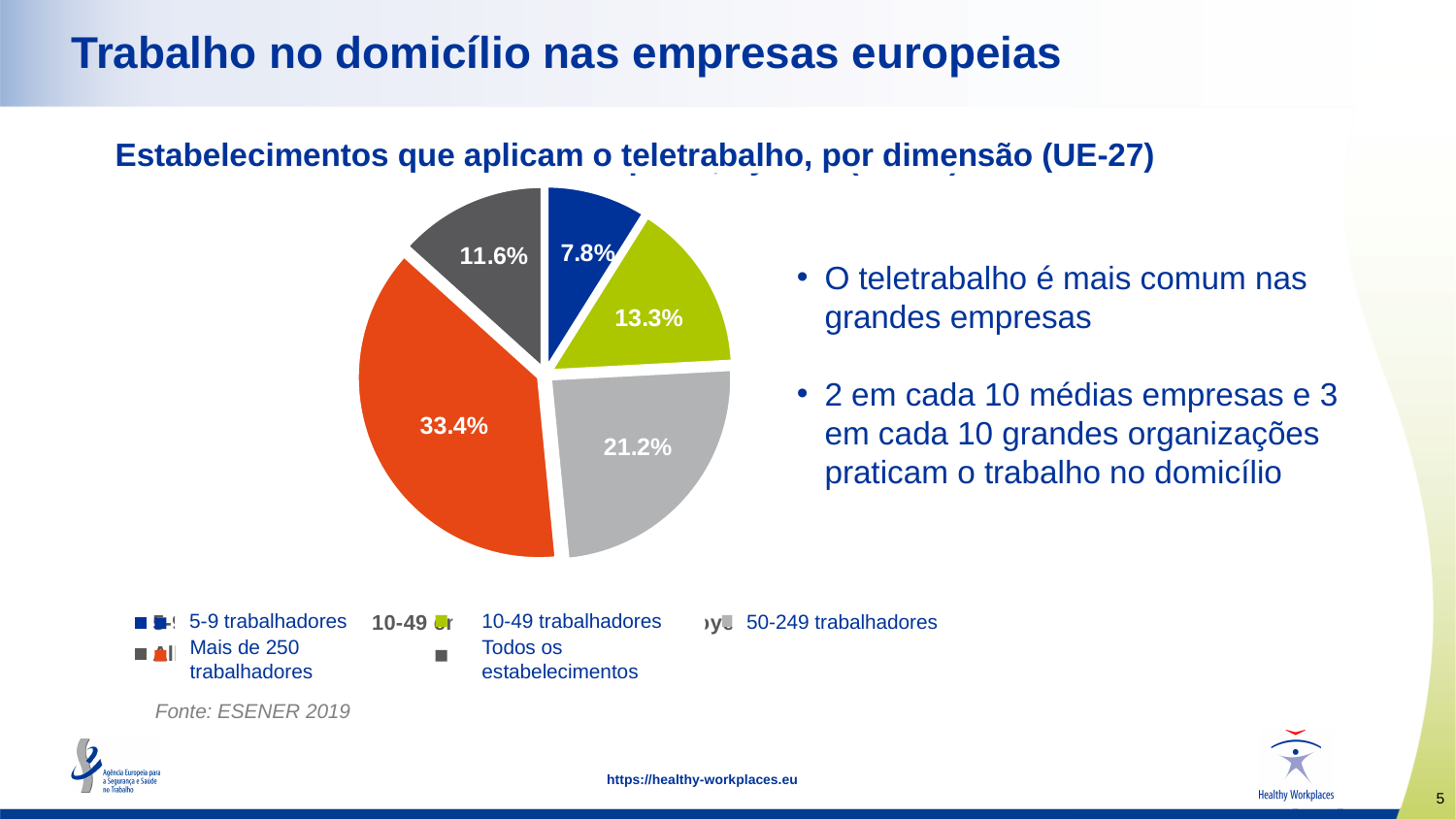

# Trabalho no domicílio nas empresas europeias

### Chart: Establishments with telework in place, by size (EU-27)

| Category |  |
|---|---|
| 5-9 employees | 0.07800243953865854 |
| 10-49 employees | 0.13318521569442163 |
| 50-249 employees | 0.2122951069155001 |
| 250+ employees | 0.3341410793571384 |
| All establishments | 0.11631384279469133 |
Estabelecimentos que aplicam o teletrabalho, por dimensão (UE-27)
O teletrabalho é mais comum nas grandes empresas

2 em cada 10 médias empresas e 3 em cada 10 grandes organizações praticam o trabalho no domicílio
5-9 trabalhadores
10-49 trabalhadores
50-249 trabalhadores
Mais de 250 trabalhadores
Todos os estabelecimentos
Fonte: ESENER 2019